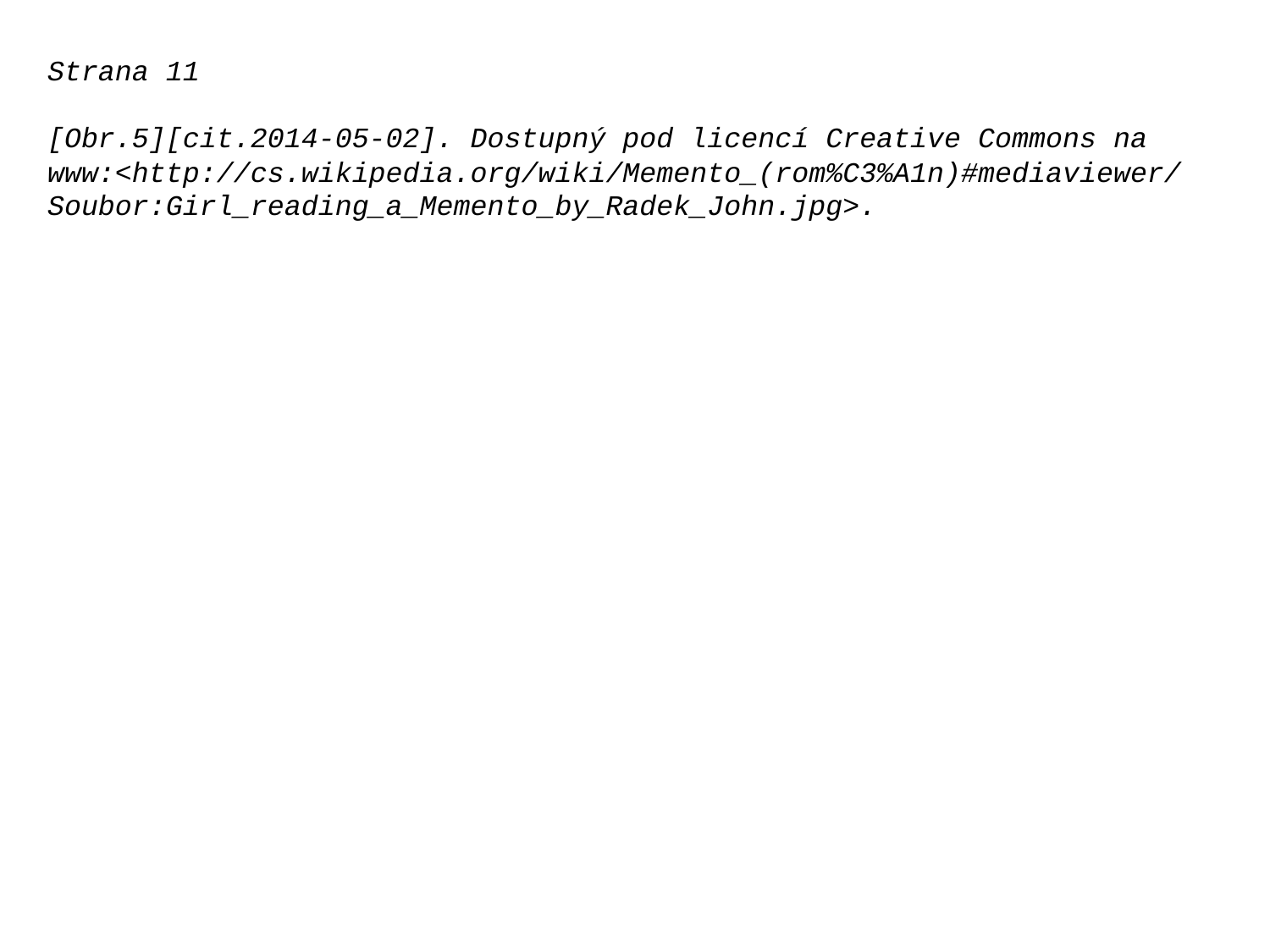

Strana 11

[Obr.5][cit.2014-05-02]. Dostupný pod licencí Creative Commons na www:<http://cs.wikipedia.org/wiki/Memento_(rom%C3%A1n)#mediaviewer/Soubor:Girl_reading_a_Memento_by_Radek_John.jpg>.